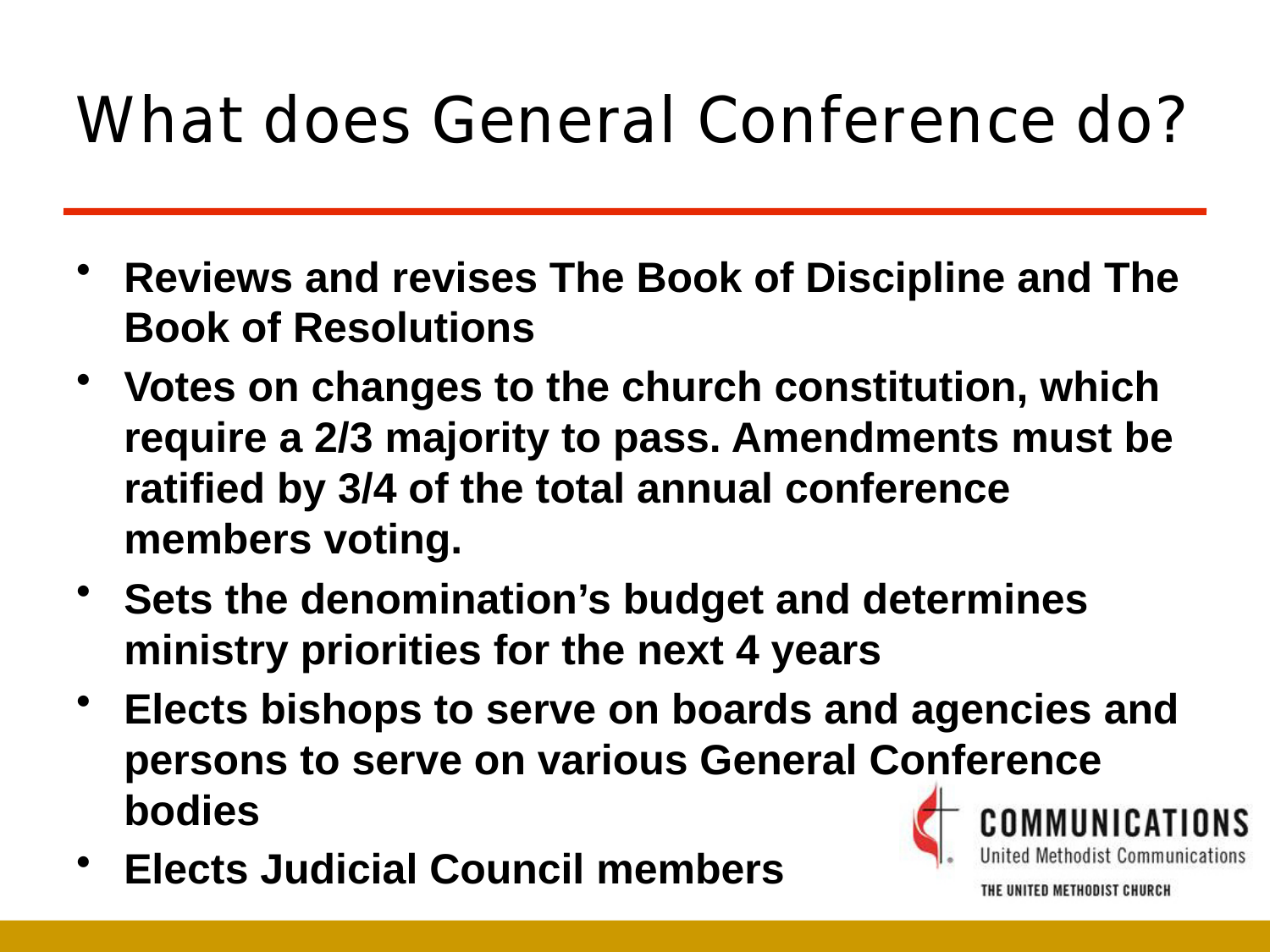

# What does General Conference do?
Reviews and revises The Book of Discipline and The Book of Resolutions
Votes on changes to the church constitution, which require a 2/3 majority to pass. Amendments must be ratified by 3/4 of the total annual conference members voting.
Sets the denomination’s budget and determines ministry priorities for the next 4 years
Elects bishops to serve on boards and agencies and persons to serve on various General Conference bodies
Elects Judicial Council members